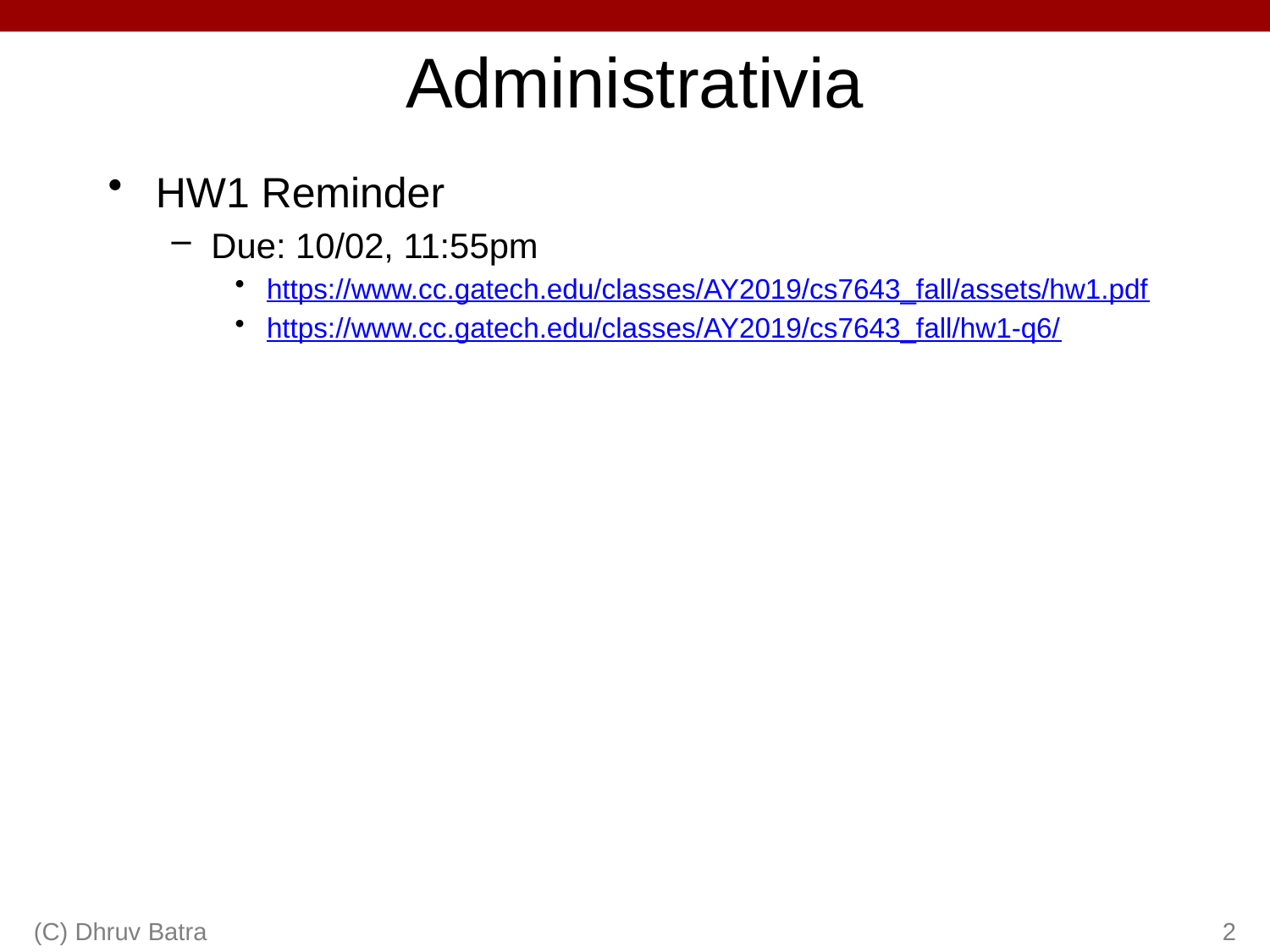

# Administrativia
HW1 Reminder
Due: 10/02, 11:55pm
https://www.cc.gatech.edu/classes/AY2019/cs7643_fall/assets/hw1.pdf
https://www.cc.gatech.edu/classes/AY2019/cs7643_fall/hw1-q6/

(C) Dhruv Batra
2